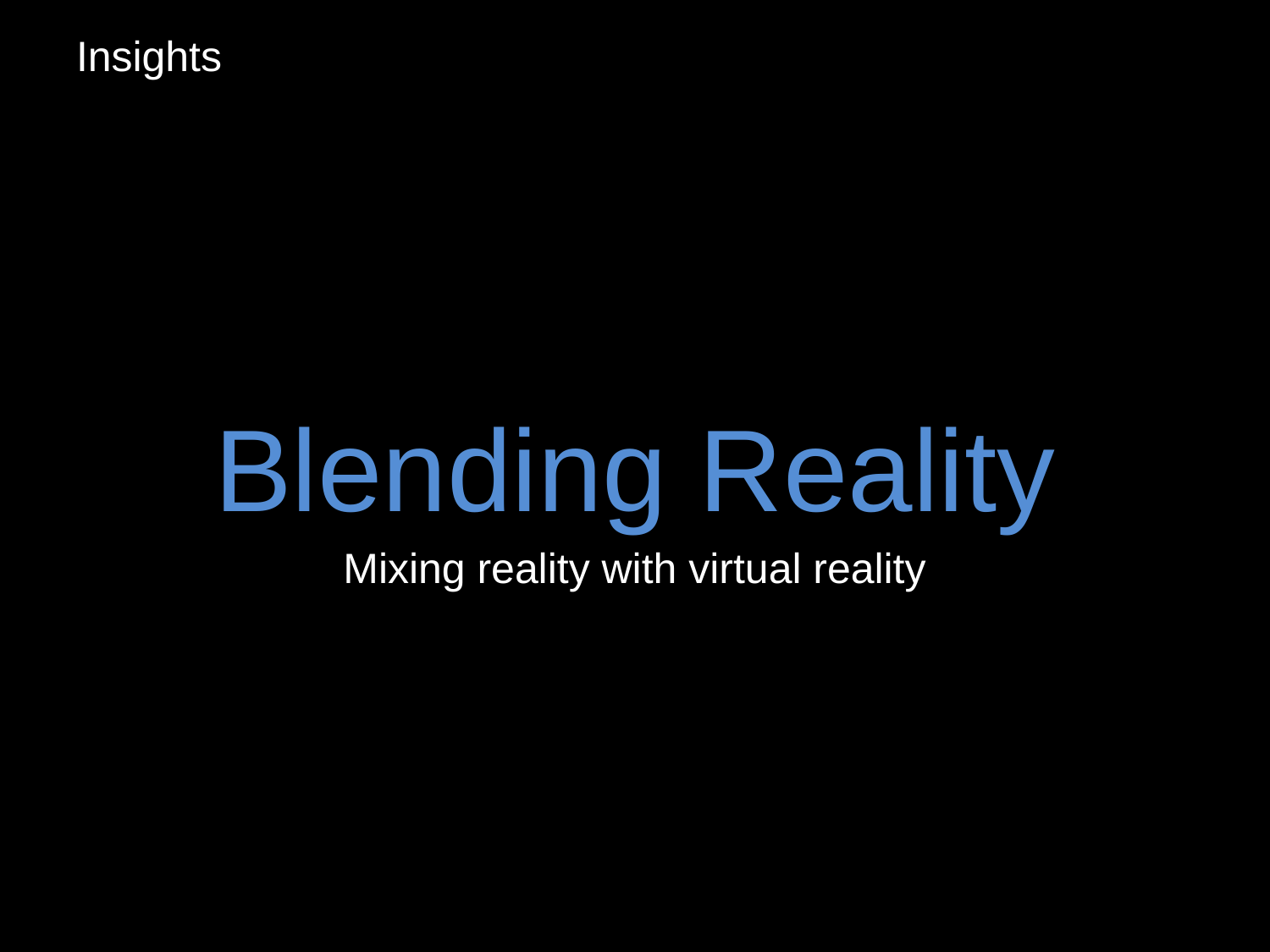

# Insights
Blending Reality
Mixing reality with virtual reality